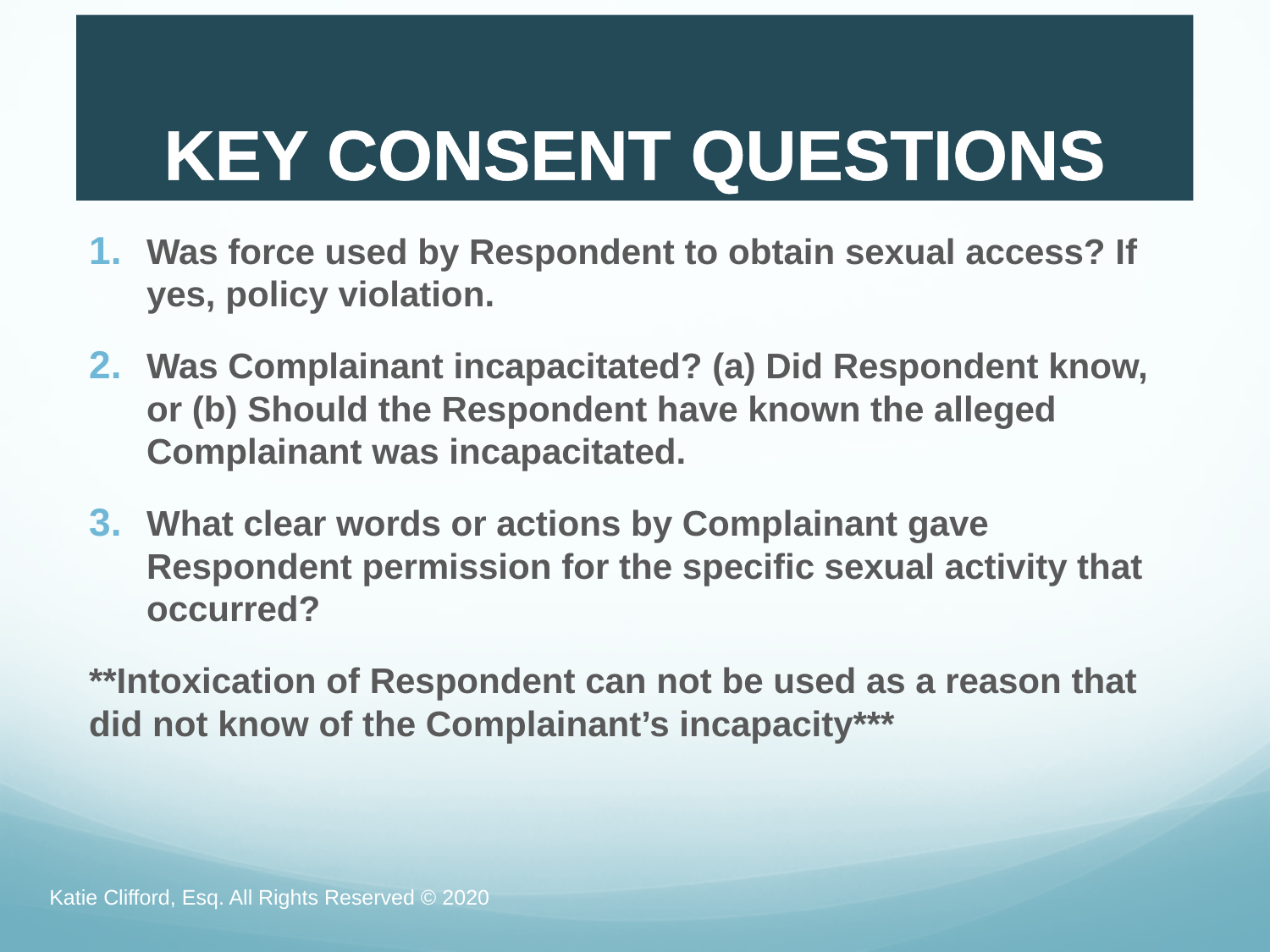

# KEY CONSENT QUESTIONS
Was force used by Respondent to obtain sexual access? If yes, policy violation.
Was Complainant incapacitated? (a) Did Respondent know, or (b) Should the Respondent have known the alleged Complainant was incapacitated.
What clear words or actions by Complainant gave Respondent permission for the specific sexual activity that occurred?
**Intoxication of Respondent can not be used as a reason that did not know of the Complainant’s incapacity***

Katie Clifford, Esq. All Rights Reserved © 2020